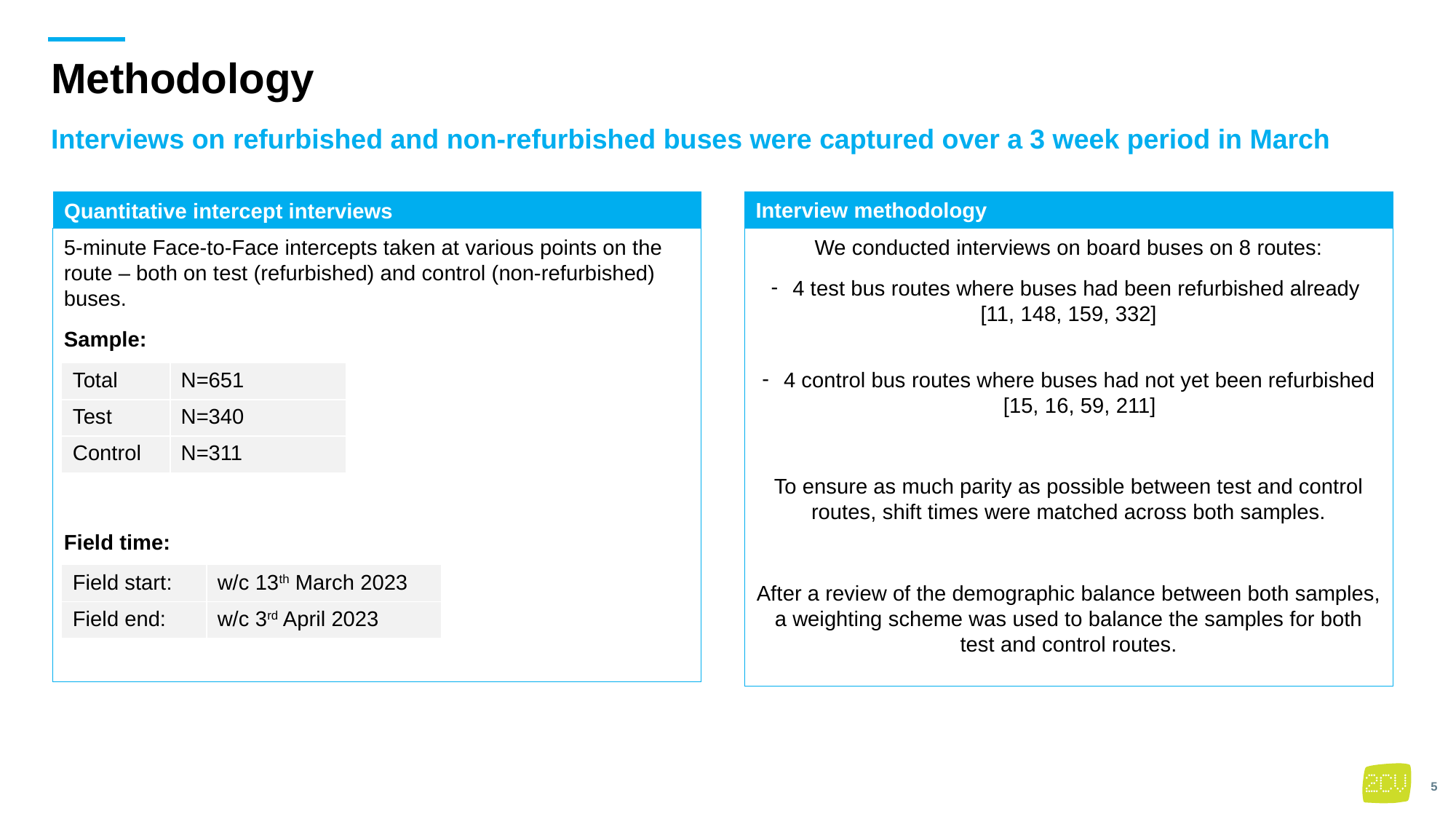

# Methodology
Interviews on refurbished and non-refurbished buses were captured over a 3 week period in March
Quantitative intercept interviews
Interview methodology
5-minute Face-to-Face intercepts taken at various points on the route – both on test (refurbished) and control (non-refurbished) buses.
Sample:

Field time:

We conducted interviews on board buses on 8 routes:
4 test bus routes where buses had been refurbished already
[11, 148, 159, 332]

4 control bus routes where buses had not yet been refurbished [15, 16, 59, 211]

To ensure as much parity as possible between test and control routes, shift times were matched across both samples.

After a review of the demographic balance between both samples, a weighting scheme was used to balance the samples for both test and control routes.

| Total | N=651 |
| --- | --- |
| Test | N=340 |
| Control | N=311 |
| Field start: | w/c 13th March 2023 |
| --- | --- |
| Field end: | w/c 3rd April 2023 |